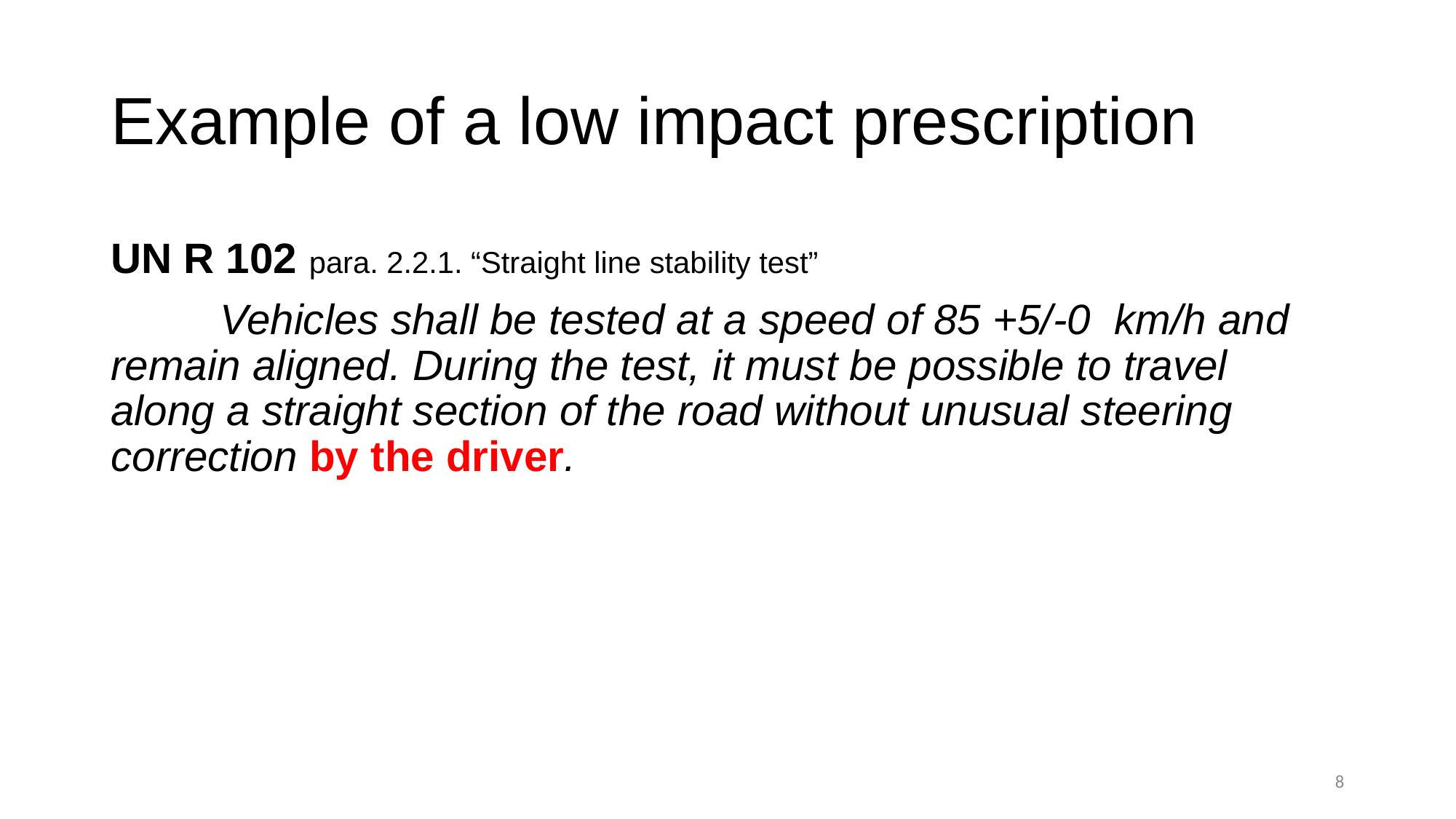

# Example of a low impact prescription
UN R 102 ­para. 2.2.1. “Straight line stability test”
	Vehicles shall be tested at a speed of 85 +5/-0  km/h and 	remain aligned. During the test, it must be possible to travel 	along a straight section of the road without unusual steering 	correction by the driver.
8